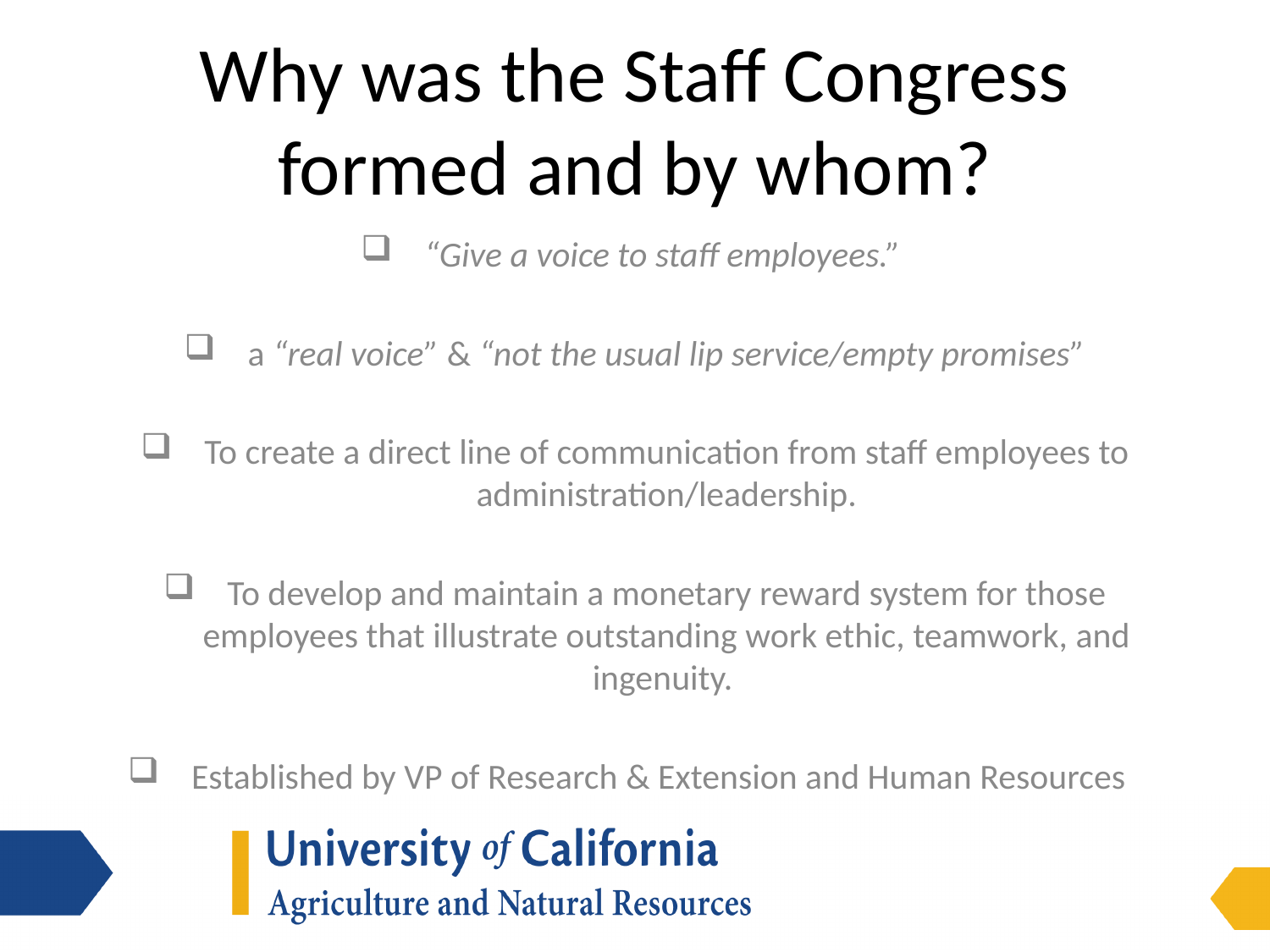

# Why was the Staff Congress formed and by whom?

“Give a voice to staff employees.”

a “real voice” & “not the usual lip service/empty promises”

To create a direct line of communication from staff employees to administration/leadership.

To develop and maintain a monetary reward system for those employees that illustrate outstanding work ethic, teamwork, and ingenuity.

Established by VP of Research & Extension and Human Resources